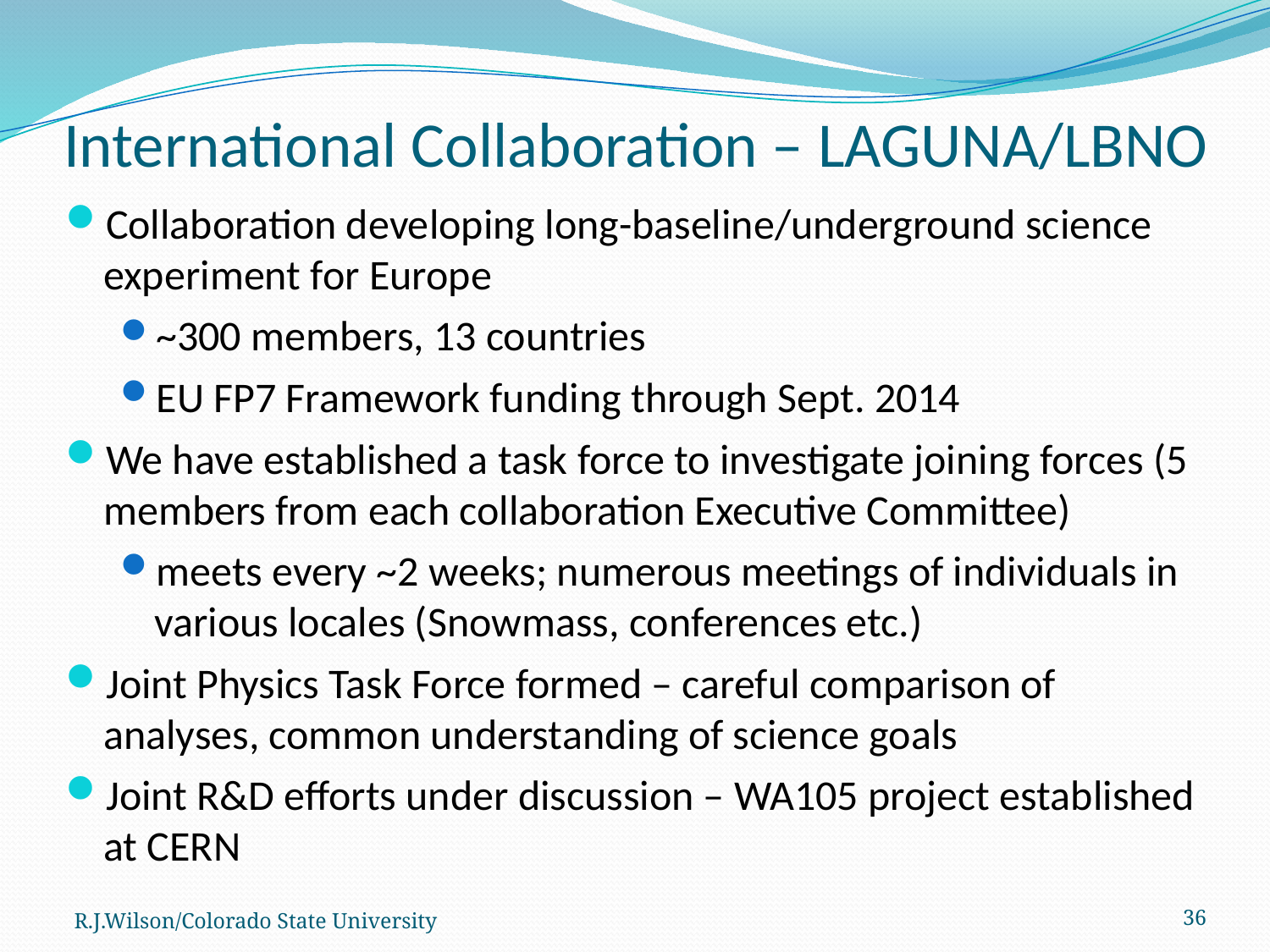

# International Collaboration – LAGUNA/LBNO
Collaboration developing long-baseline/underground science experiment for Europe
~300 members, 13 countries
EU FP7 Framework funding through Sept. 2014
We have established a task force to investigate joining forces (5 members from each collaboration Executive Committee)
meets every ~2 weeks; numerous meetings of individuals in various locales (Snowmass, conferences etc.)
Joint Physics Task Force formed – careful comparison of analyses, common understanding of science goals
Joint R&D efforts under discussion – WA105 project established at CERN
R.J.Wilson/Colorado State University
36